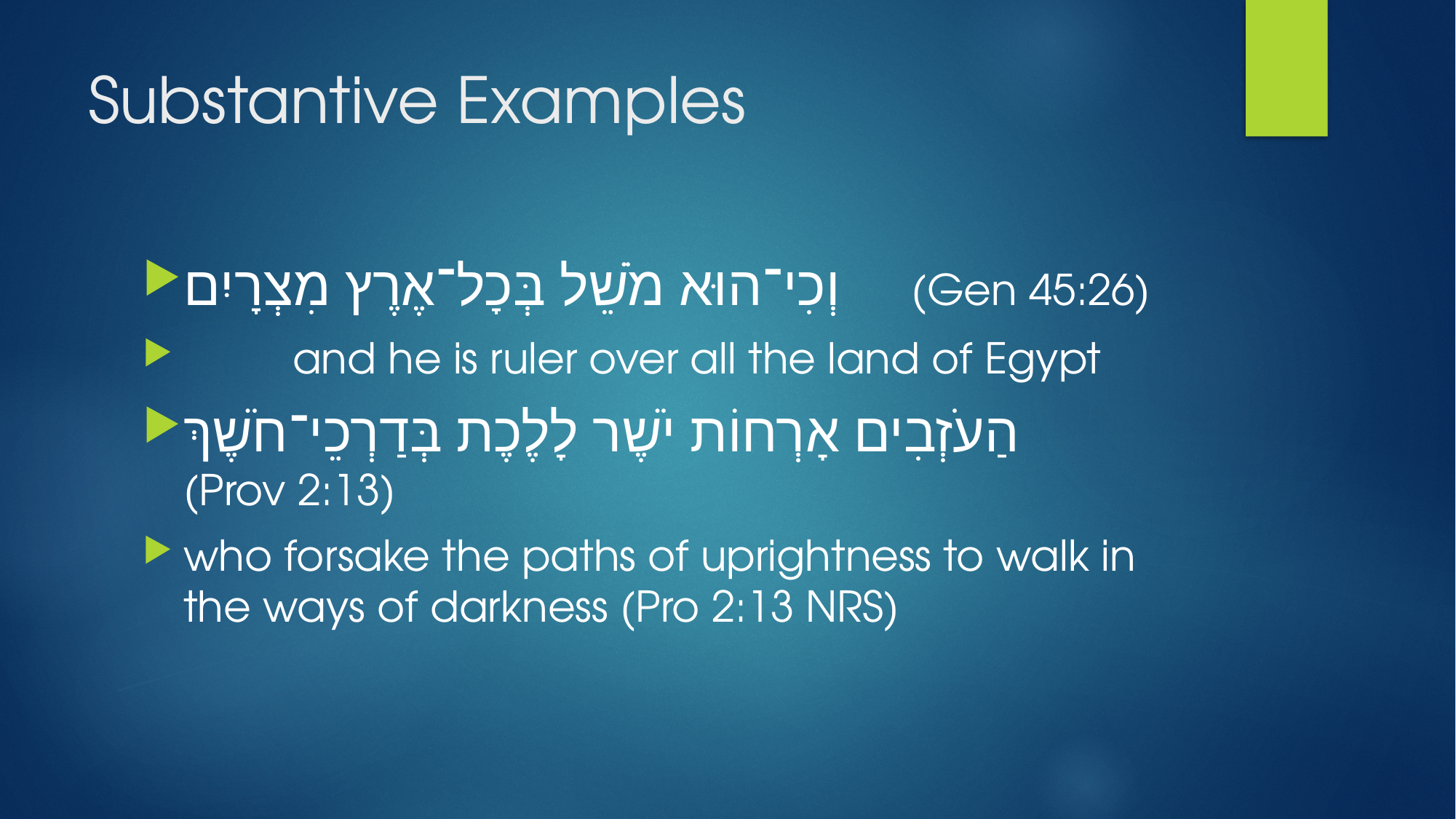

# Substantive Examples
וְכִי־הוּא מֹשֵׁל בְּכָל־אֶרֶץ מִצְרָיִם     (Gen 45:26)
 	and he is ruler over all the land of Egypt
הַעֹזְבִים אָרְחוֹת יֹשֶׁר לָלֶכֶת בְּדַרְכֵי־חֹשֶׁךְ    (Prov 2:13)
who forsake the paths of uprightness to walk in the ways of darkness (Pro 2:13 NRS)